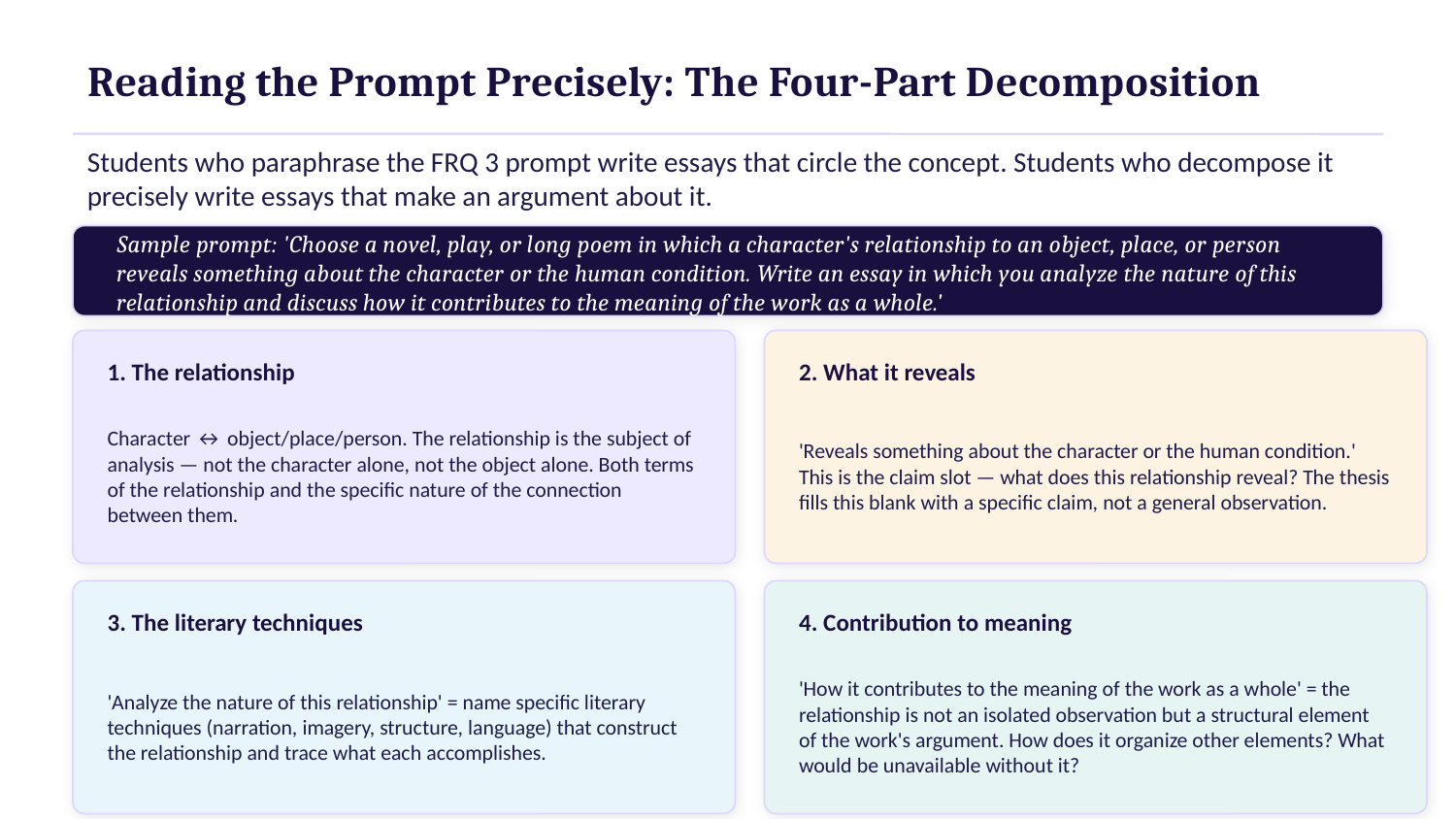

Reading the Prompt Precisely: The Four-Part Decomposition

Students who paraphrase the FRQ 3 prompt write essays that circle the concept. Students who decompose it precisely write essays that make an argument about it.

Sample prompt: 'Choose a novel, play, or long poem in which a character's relationship to an object, place, or person reveals something about the character or the human condition. Write an essay in which you analyze the nature of this relationship and discuss how it contributes to the meaning of the work as a whole.'

1. The relationship
2. What it reveals
Character ↔ object/place/person. The relationship is the subject of analysis — not the character alone, not the object alone. Both terms of the relationship and the specific nature of the connection between them.
'Reveals something about the character or the human condition.' This is the claim slot — what does this relationship reveal? The thesis fills this blank with a specific claim, not a general observation.

3. The literary techniques
4. Contribution to meaning
'Analyze the nature of this relationship' = name specific literary techniques (narration, imagery, structure, language) that construct the relationship and trace what each accomplishes.
'How it contributes to the meaning of the work as a whole' = the relationship is not an isolated observation but a structural element of the work's argument. How does it organize other elements? What would be unavailable without it?